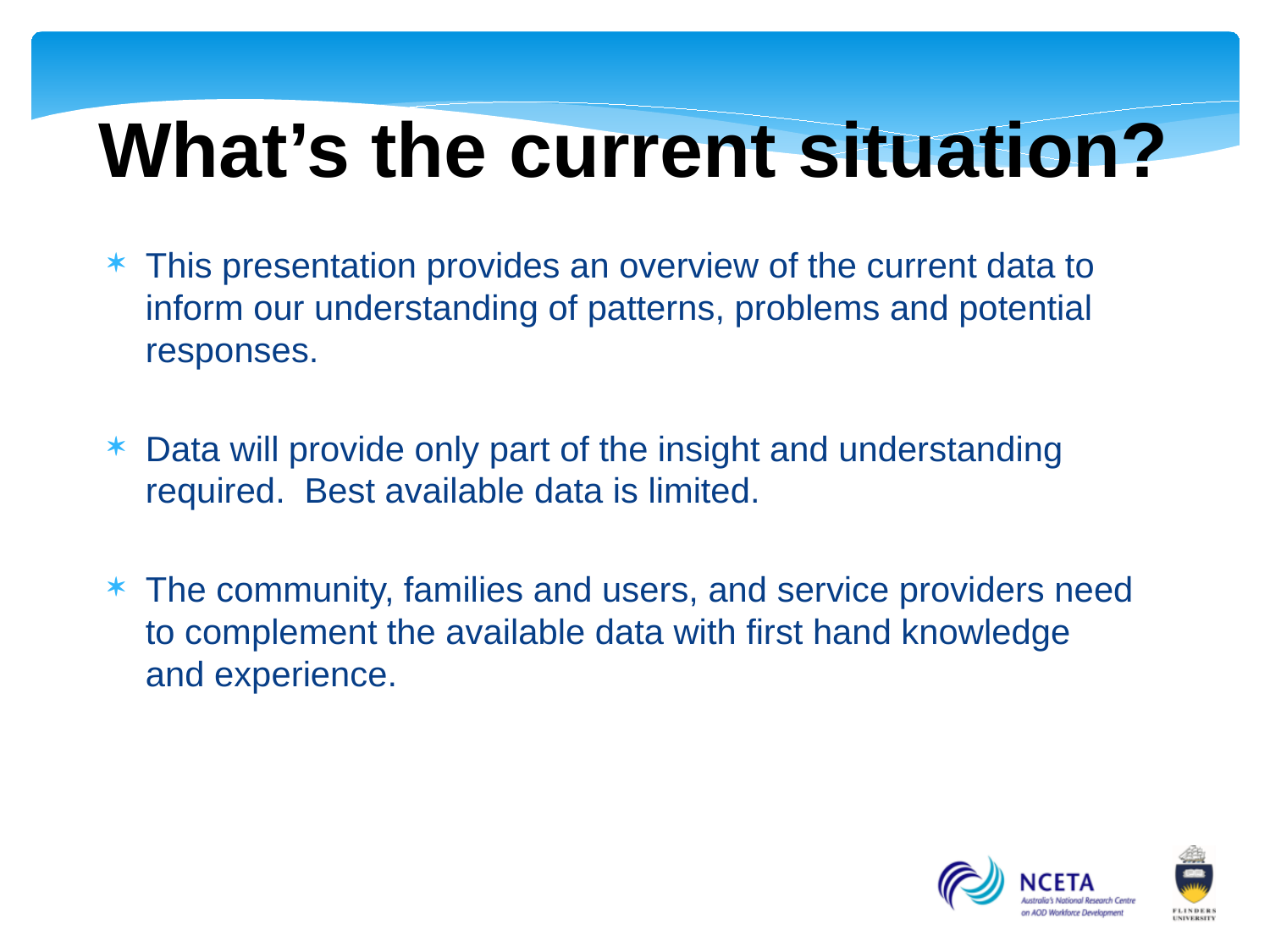

# What’s the current situation?
This presentation provides an overview of the current data to inform our understanding of patterns, problems and potential responses.

Data will provide only part of the insight and understanding required.  Best available data is limited.

The community, families and users, and service providers need to complement the available data with first hand knowledge and experience.